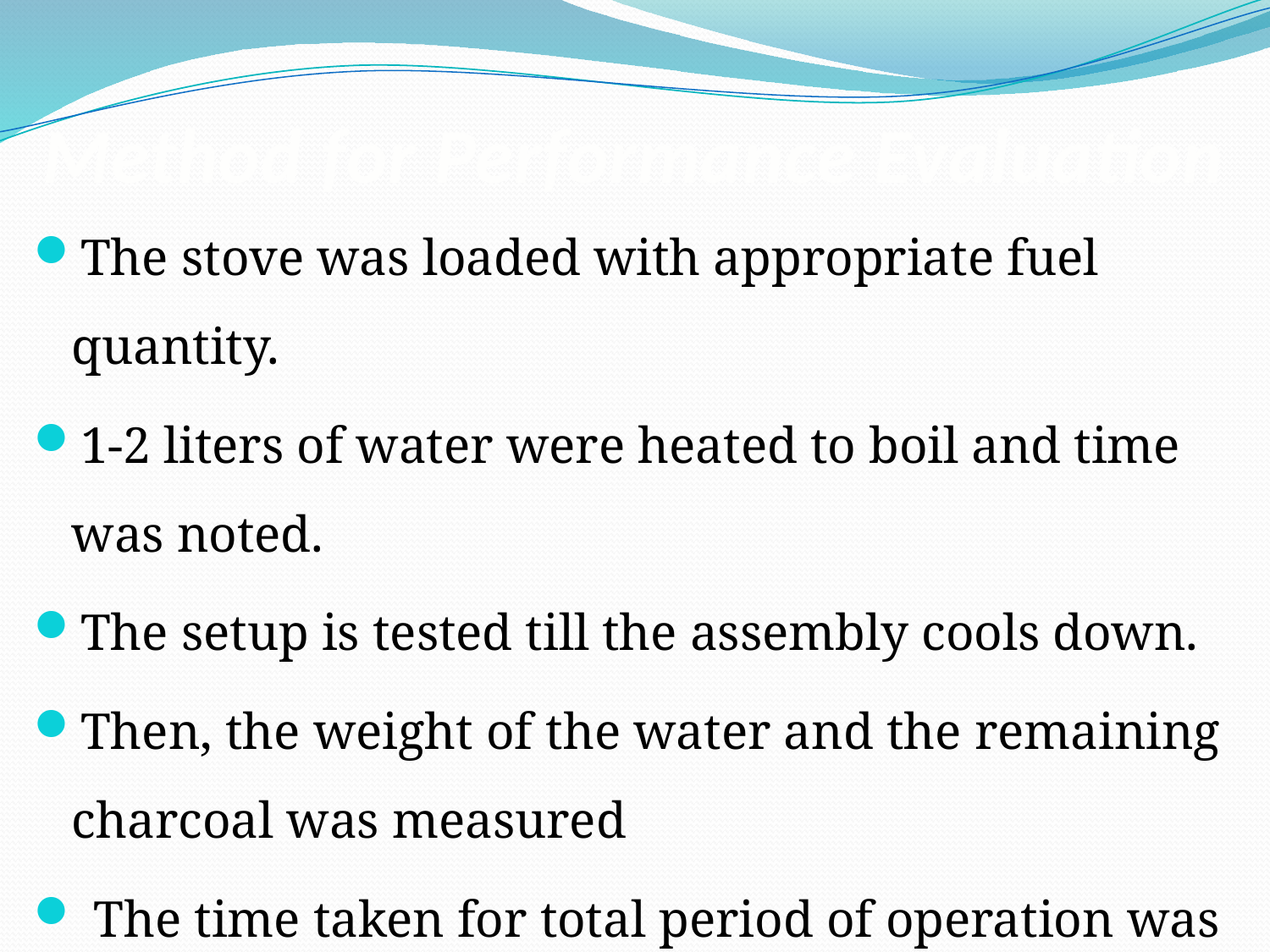

# Method for Performance Evaluation
The stove was loaded with appropriate fuel quantity.
1-2 liters of water were heated to boil and time was noted.
The setup is tested till the assembly cools down.
Then, the weight of the water and the remaining charcoal was measured
 The time taken for total period of operation was noted.